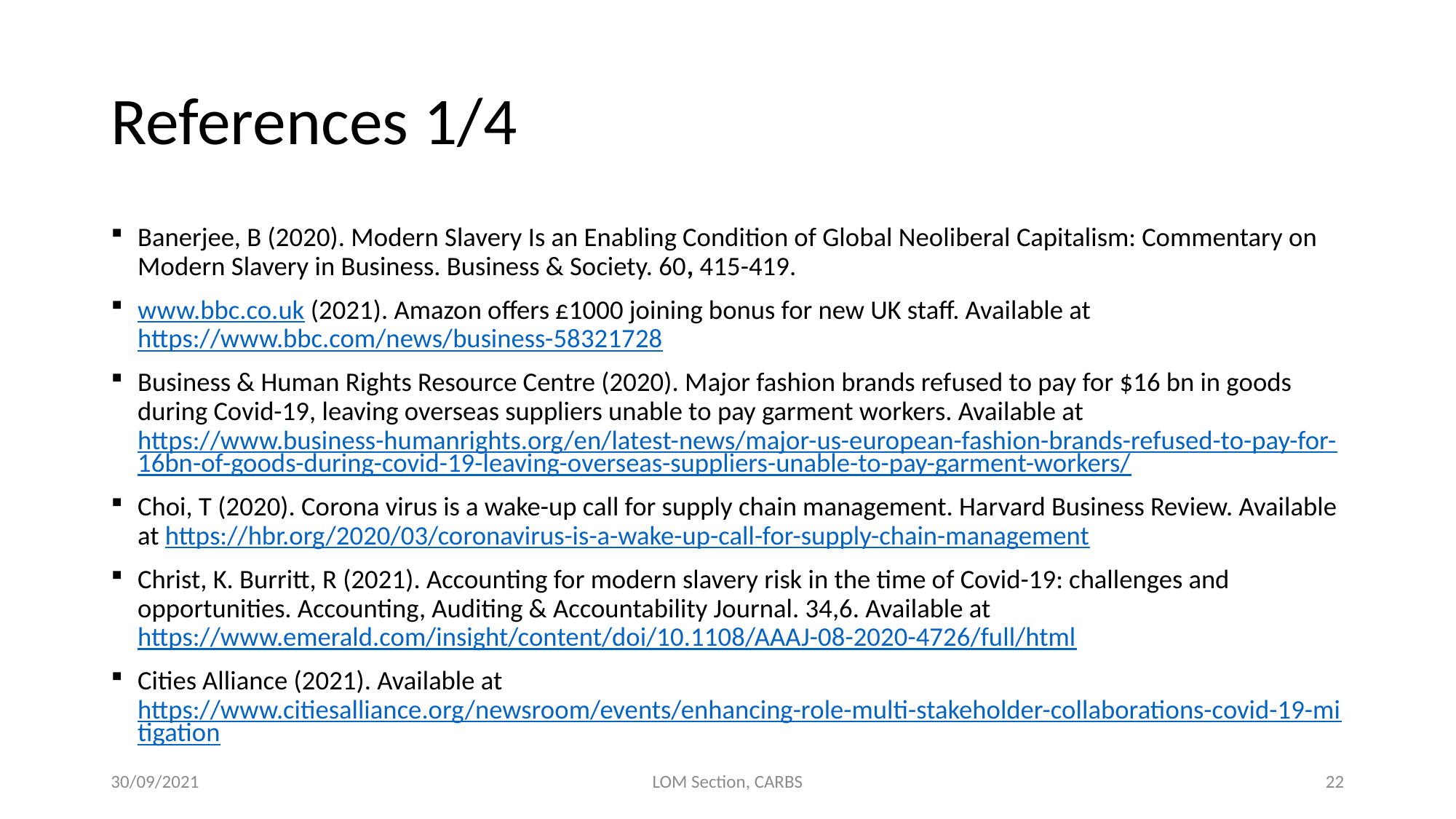

# References 1/4
Banerjee, B (2020). Modern Slavery Is an Enabling Condition of Global Neoliberal Capitalism: Commentary on Modern Slavery in Business. Business & Society. 60, 415-419.
www.bbc.co.uk (2021). Amazon offers £1000 joining bonus for new UK staff. Available at https://www.bbc.com/news/business-58321728
Business & Human Rights Resource Centre (2020). Major fashion brands refused to pay for $16 bn in goods during Covid-19, leaving overseas suppliers unable to pay garment workers. Available at https://www.business-humanrights.org/en/latest-news/major-us-european-fashion-brands-refused-to-pay-for-16bn-of-goods-during-covid-19-leaving-overseas-suppliers-unable-to-pay-garment-workers/
Choi, T (2020). Corona virus is a wake-up call for supply chain management. Harvard Business Review. Available at https://hbr.org/2020/03/coronavirus-is-a-wake-up-call-for-supply-chain-management
Christ, K. Burritt, R (2021). Accounting for modern slavery risk in the time of Covid-19: challenges and opportunities. Accounting, Auditing & Accountability Journal. 34,6. Available at https://www.emerald.com/insight/content/doi/10.1108/AAAJ-08-2020-4726/full/html
Cities Alliance (2021). Available at https://www.citiesalliance.org/newsroom/events/enhancing-role-multi-stakeholder-collaborations-covid-19-mitigation
30/09/2021
LOM Section, CARBS
22